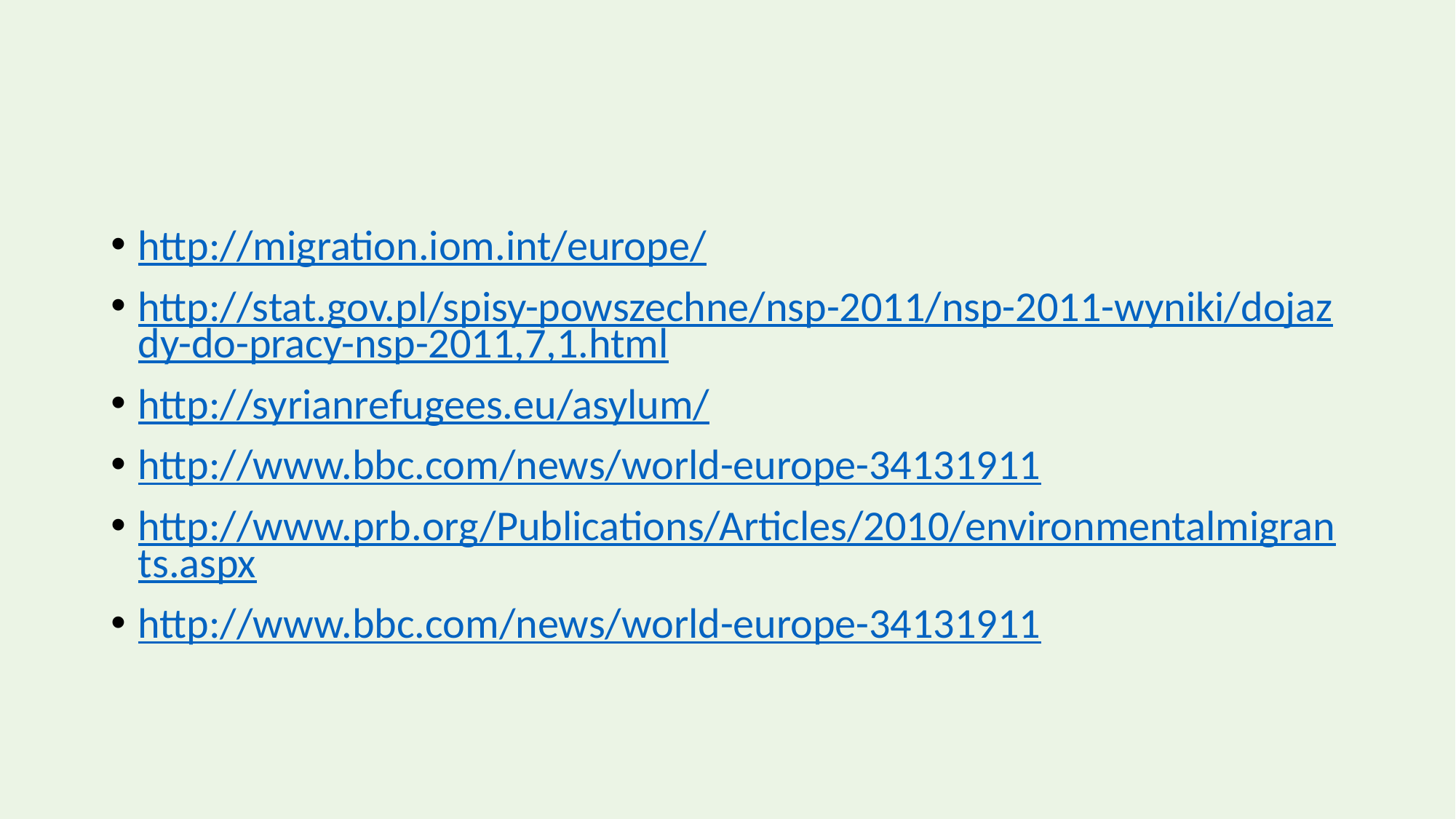

#
http://migration.iom.int/europe/
http://stat.gov.pl/spisy-powszechne/nsp-2011/nsp-2011-wyniki/dojazdy-do-pracy-nsp-2011,7,1.html
http://syrianrefugees.eu/asylum/
http://www.bbc.com/news/world-europe-34131911
http://www.prb.org/Publications/Articles/2010/environmentalmigrants.aspx
http://www.bbc.com/news/world-europe-34131911